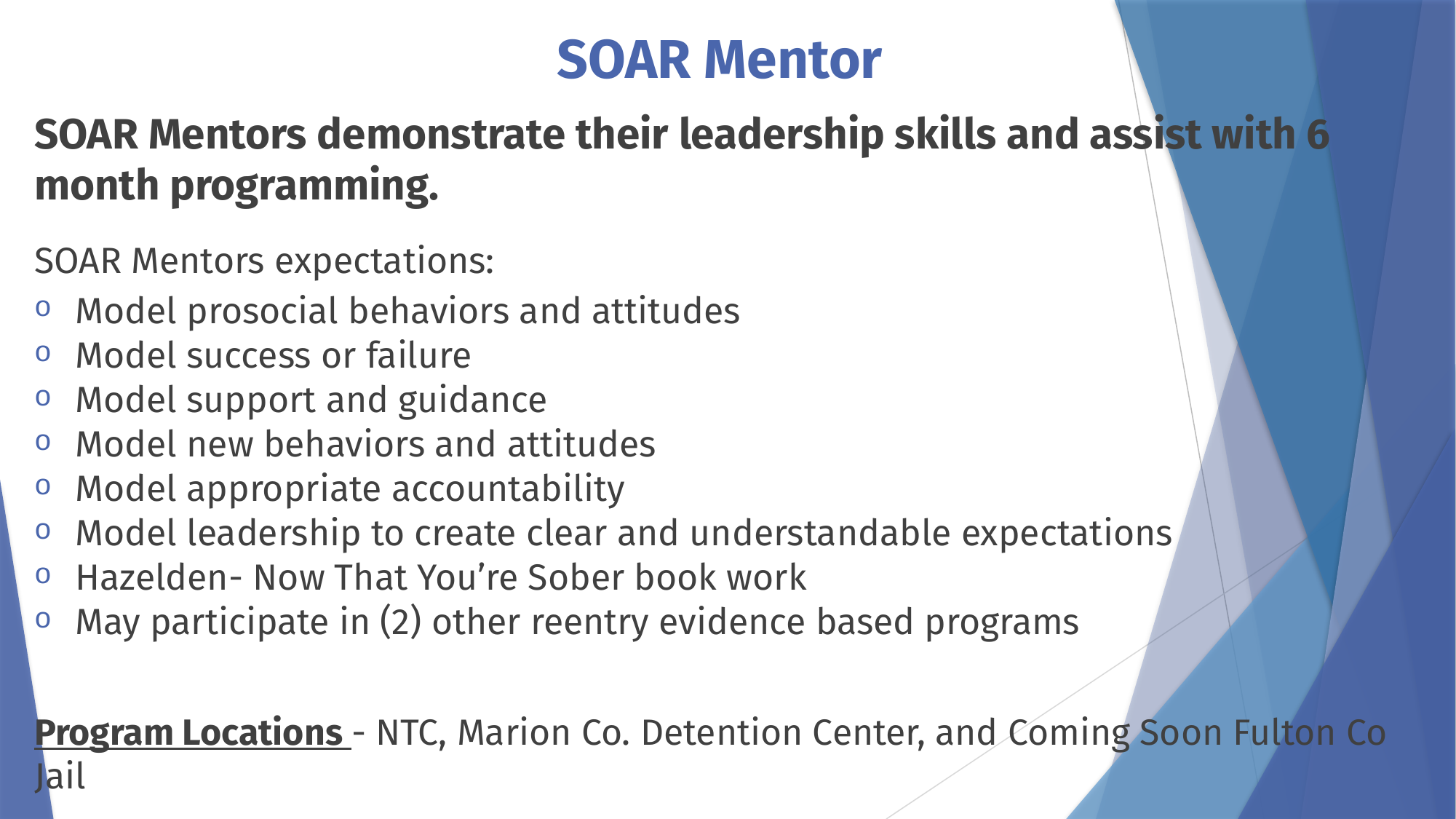

# SOAR Mentor
SOAR Mentors demonstrate their leadership skills and assist with 6 month programming.

SOAR Mentors expectations:
Model prosocial behaviors and attitudes
Model success or failure
Model support and guidance
Model new behaviors and attitudes
Model appropriate accountability
Model leadership to create clear and understandable expectations
Hazelden- Now That You’re Sober book work
May participate in (2) other reentry evidence based programs

Program Locations - NTC, Marion Co. Detention Center, and Coming Soon Fulton Co Jail